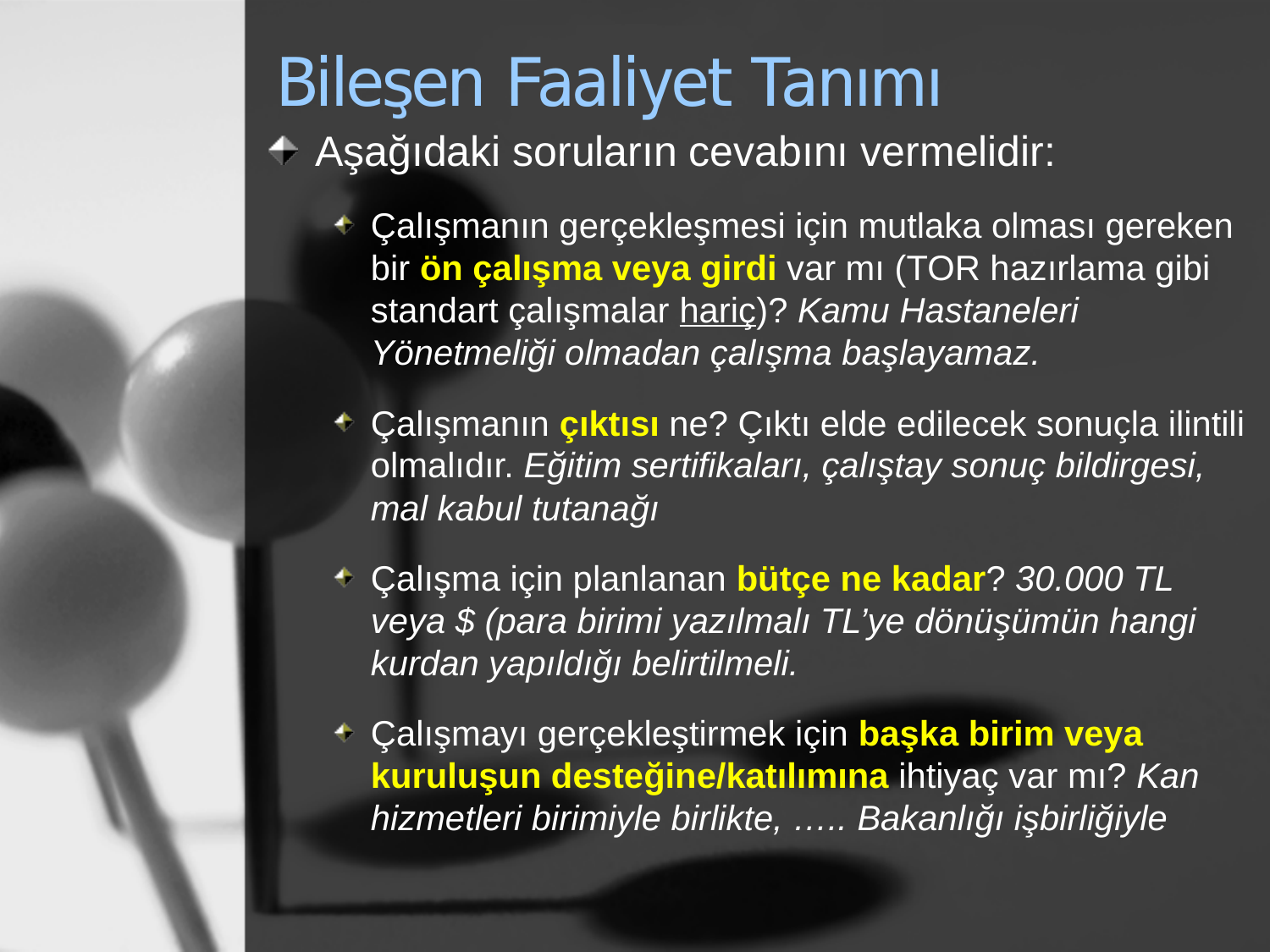

# Bileşen Faaliyet Tanımı
Aşağıdaki soruların cevabını vermelidir:
Çalışmanın gerçekleşmesi için mutlaka olması gereken bir ön çalışma veya girdi var mı (TOR hazırlama gibi standart çalışmalar hariç)? Kamu Hastaneleri Yönetmeliği olmadan çalışma başlayamaz.
Çalışmanın çıktısı ne? Çıktı elde edilecek sonuçla ilintili olmalıdır. Eğitim sertifikaları, çalıştay sonuç bildirgesi, mal kabul tutanağı
Çalışma için planlanan bütçe ne kadar? 30.000 TL veya $ (para birimi yazılmalı TL’ye dönüşümün hangi kurdan yapıldığı belirtilmeli.
Çalışmayı gerçekleştirmek için başka birim veya kuruluşun desteğine/katılımına ihtiyaç var mı? Kan hizmetleri birimiyle birlikte, ….. Bakanlığı işbirliğiyle